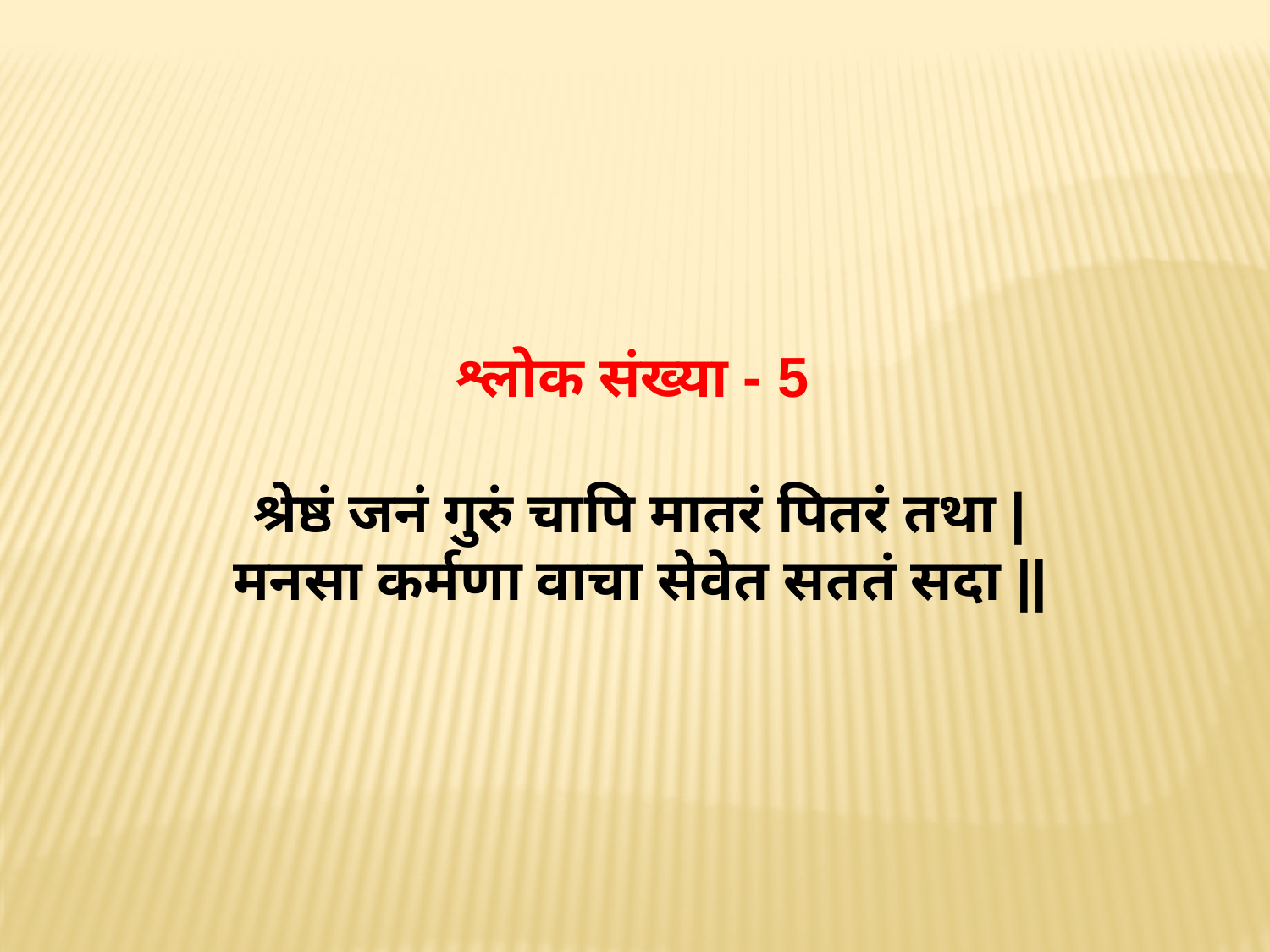

श्लोक संख्या - 5

श्रेष्ठं जनं गुरुं चापि मातरं पितरं तथा |
मनसा कर्मणा वाचा सेवेत सततं सदा ||